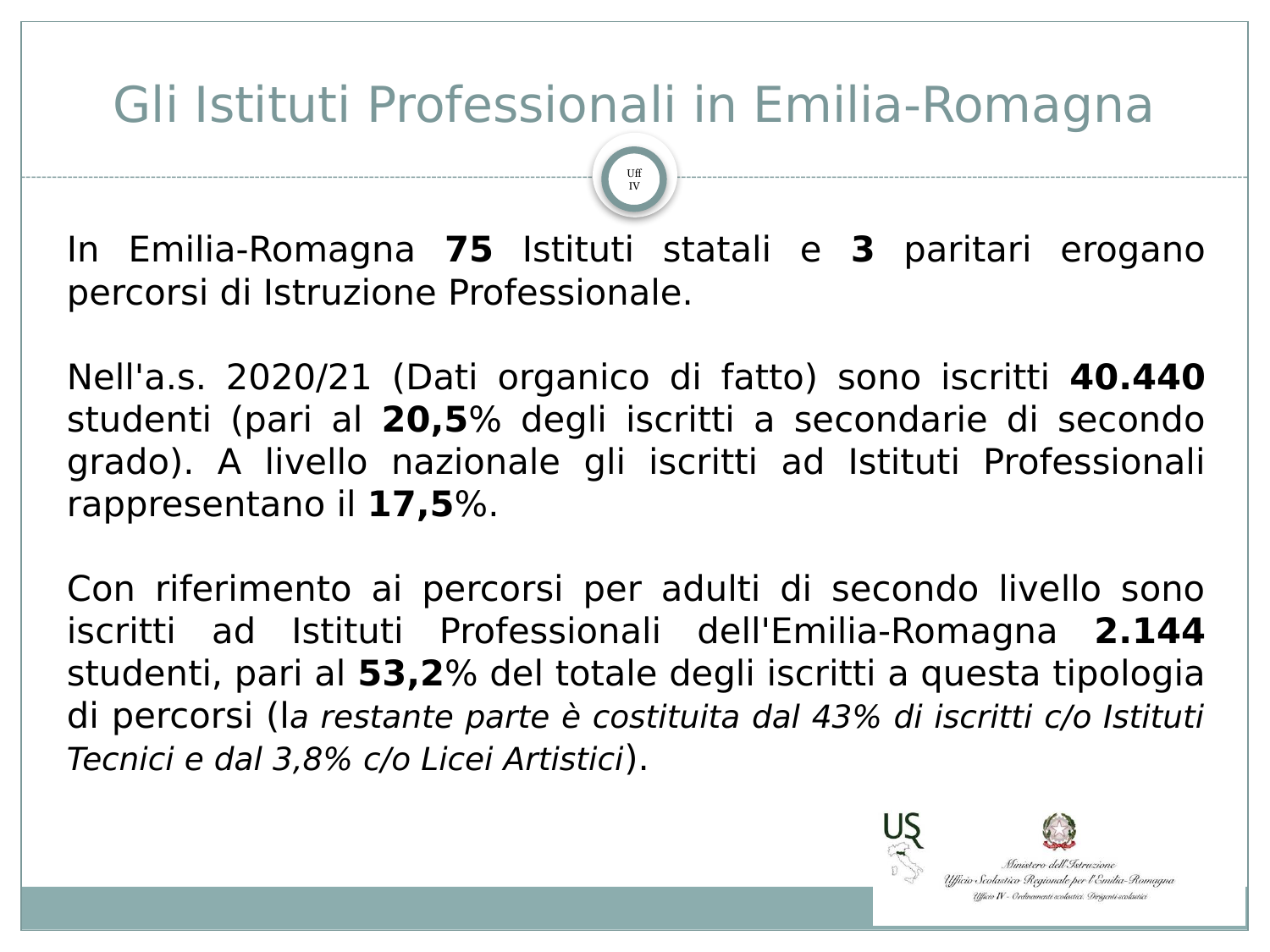

# Gli Istituti Professionali in Emilia-Romagna
In Emilia-Romagna 75 Istituti statali e 3 paritari erogano percorsi di Istruzione Professionale.

Nell'a.s. 2020/21 (Dati organico di fatto) sono iscritti 40.440 studenti (pari al 20,5% degli iscritti a secondarie di secondo grado). A livello nazionale gli iscritti ad Istituti Professionali rappresentano il 17,5%.

Con riferimento ai percorsi per adulti di secondo livello sono iscritti ad Istituti Professionali dell'Emilia-Romagna 2.144 studenti, pari al 53,2% del totale degli iscritti a questa tipologia di percorsi (la restante parte è costituita dal 43% di iscritti c/o Istituti Tecnici e dal 3,8% c/o Licei Artistici).